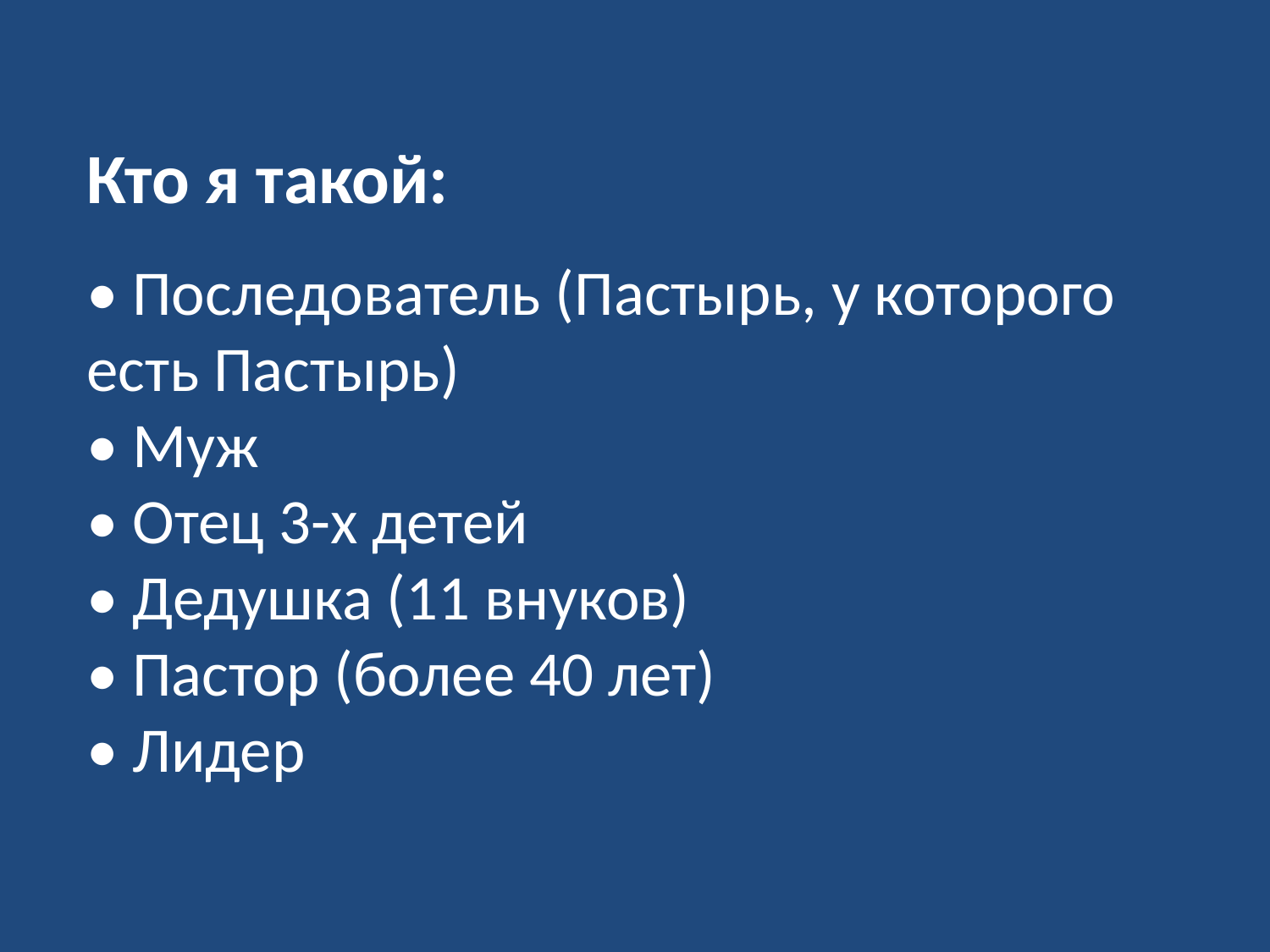

Кто я такой:

• Последователь (Пастырь, у которого есть Пастырь)
• Муж
• Отец 3-х детей
• Дедушка (11 внуков)
• Пастор (более 40 лет)
• Лидер